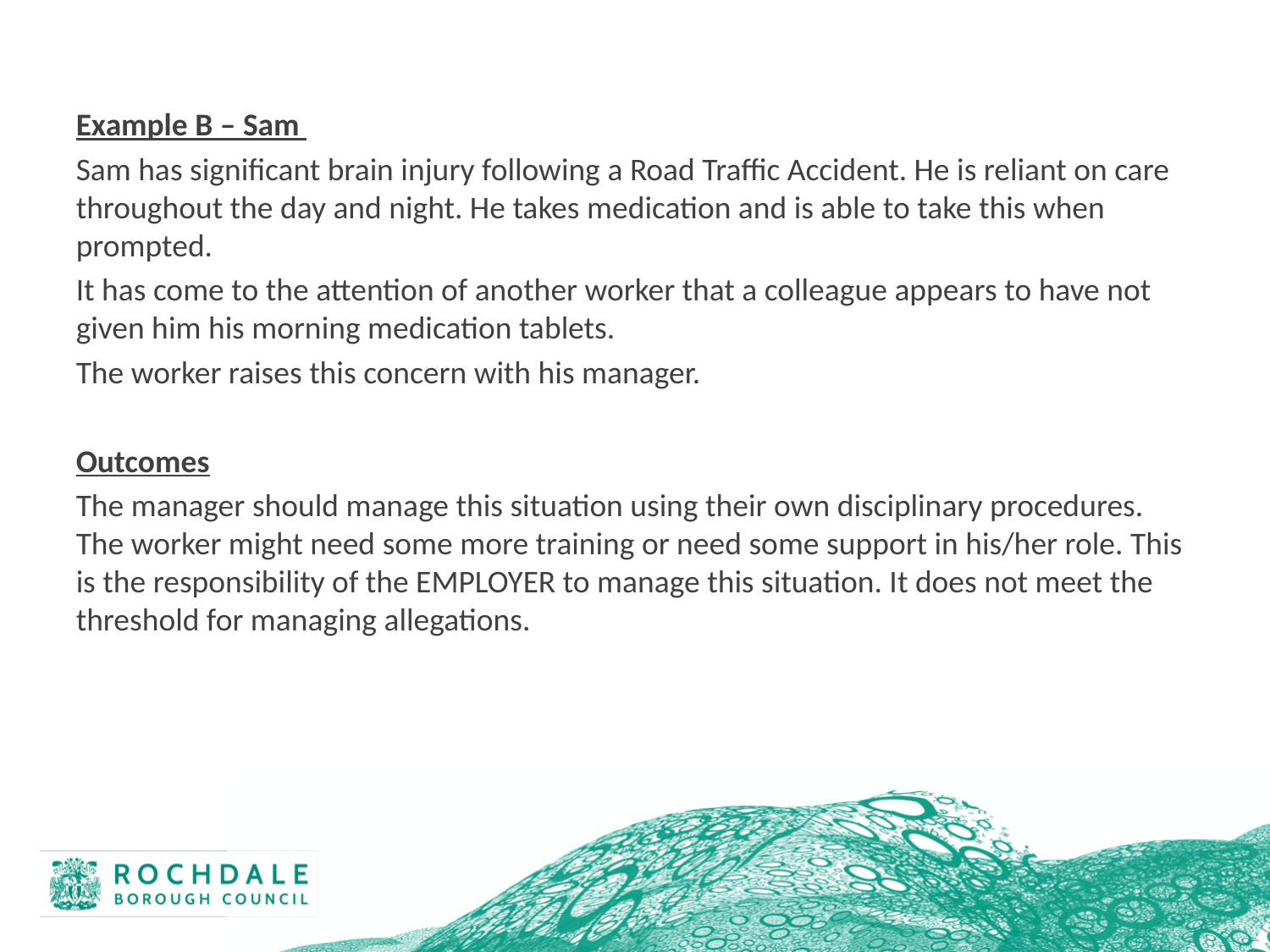

Example B – Sam
Sam has significant brain injury following a Road Traffic Accident. He is reliant on care throughout the day and night. He takes medication and is able to take this when prompted.
It has come to the attention of another worker that a colleague appears to have not given him his morning medication tablets.
The worker raises this concern with his manager.

Outcomes
The manager should manage this situation using their own disciplinary procedures. The worker might need some more training or need some support in his/her role. This is the responsibility of the EMPLOYER to manage this situation. It does not meet the threshold for managing allegations.